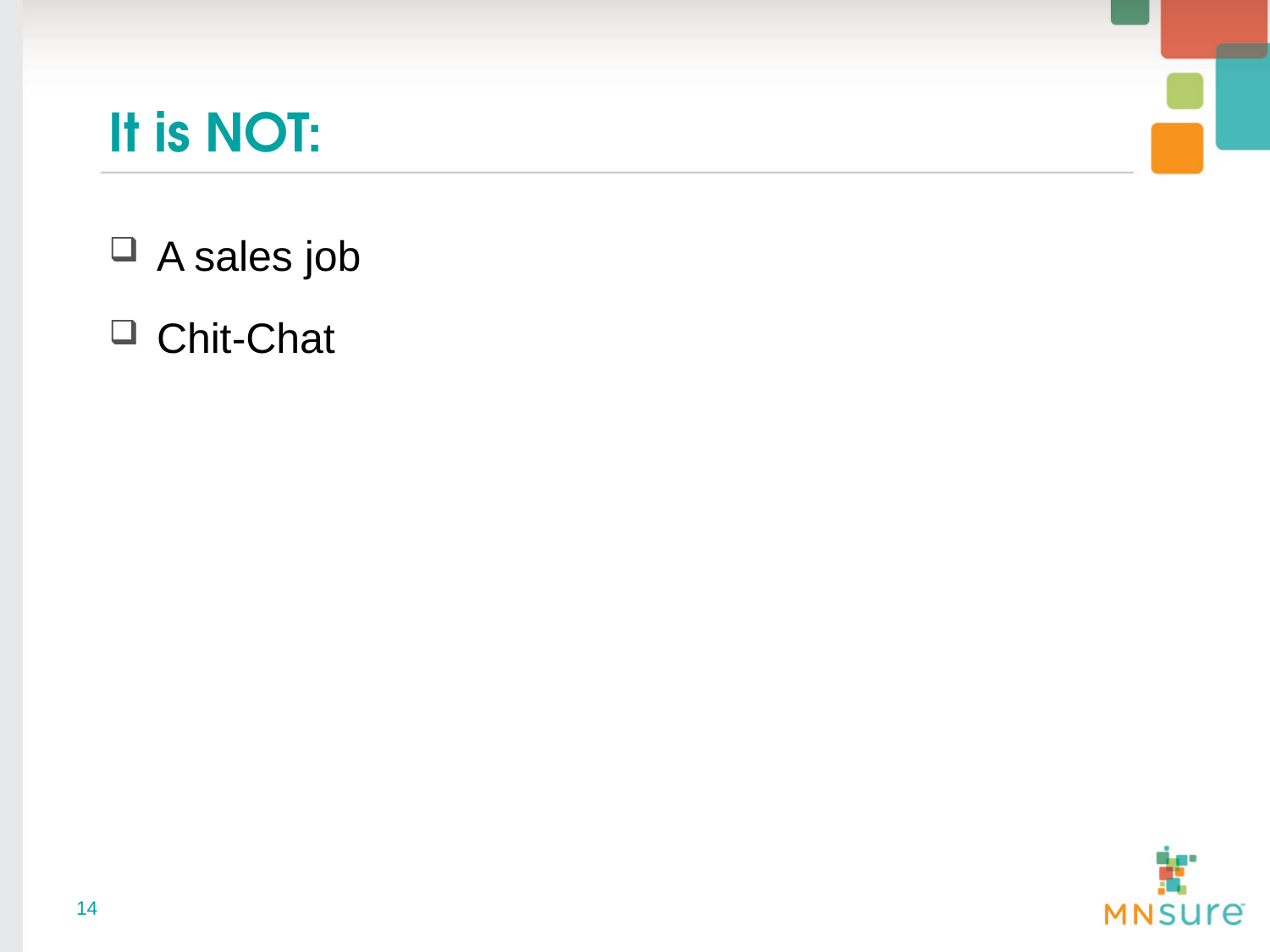

# It is NOT:
A sales job
Chit-Chat

14